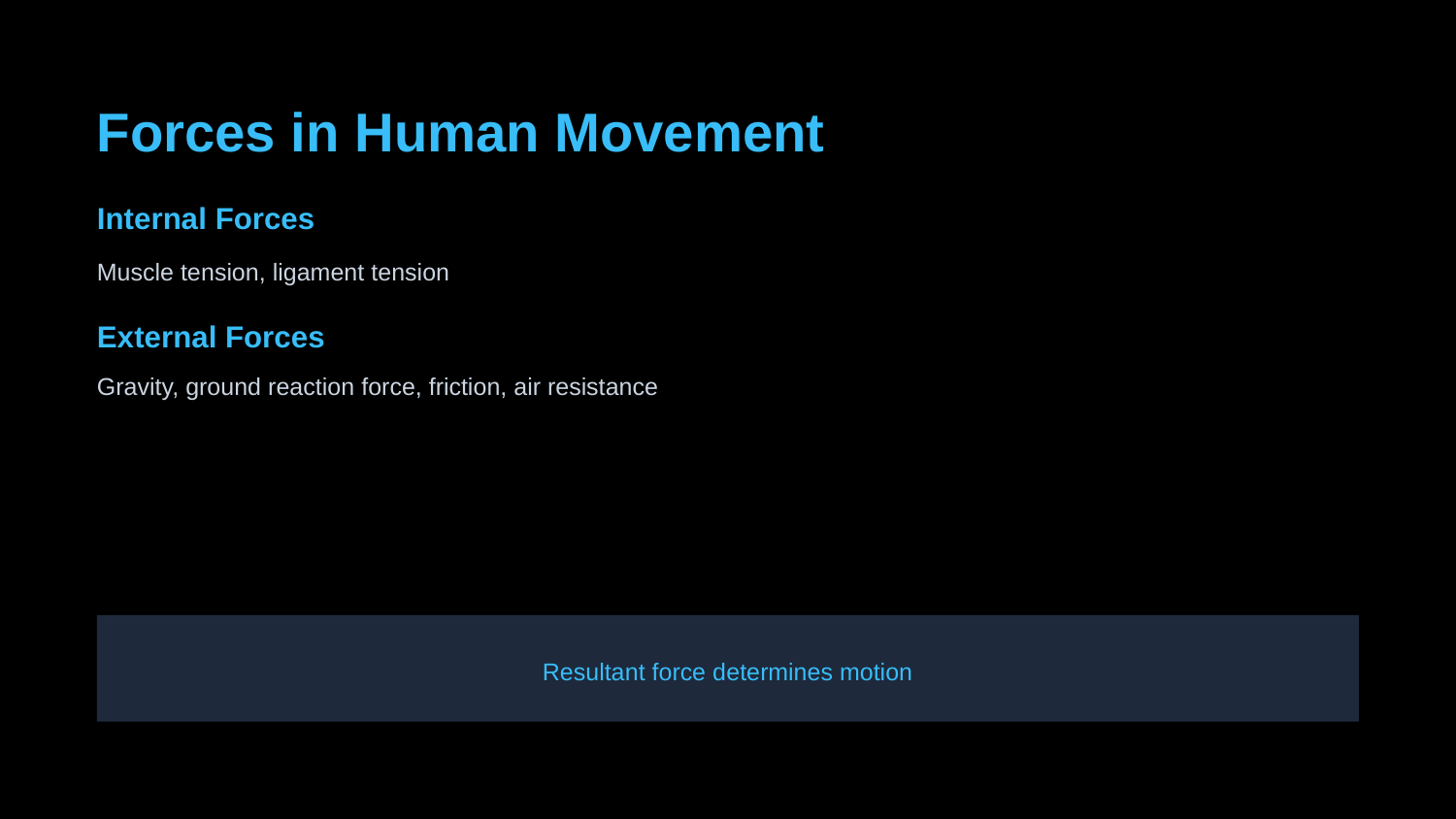

Forces in Human Movement
Internal Forces
Muscle tension, ligament tension
External Forces
Gravity, ground reaction force, friction, air resistance

Resultant force determines motion